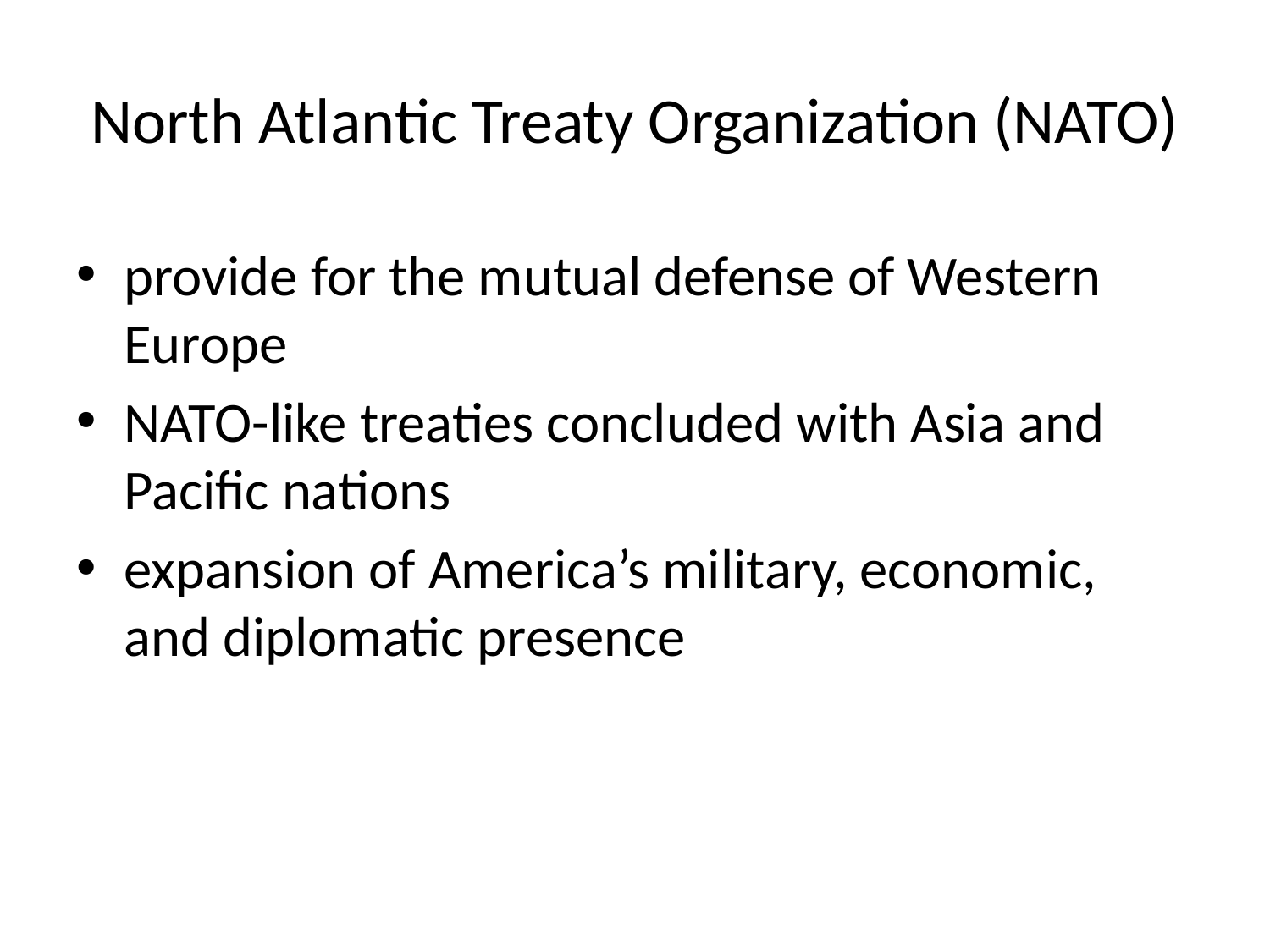

# North Atlantic Treaty Organization (NATO)
provide for the mutual defense of Western Europe
NATO-like treaties concluded with Asia and Pacific nations
expansion of America’s military, economic, and diplomatic presence